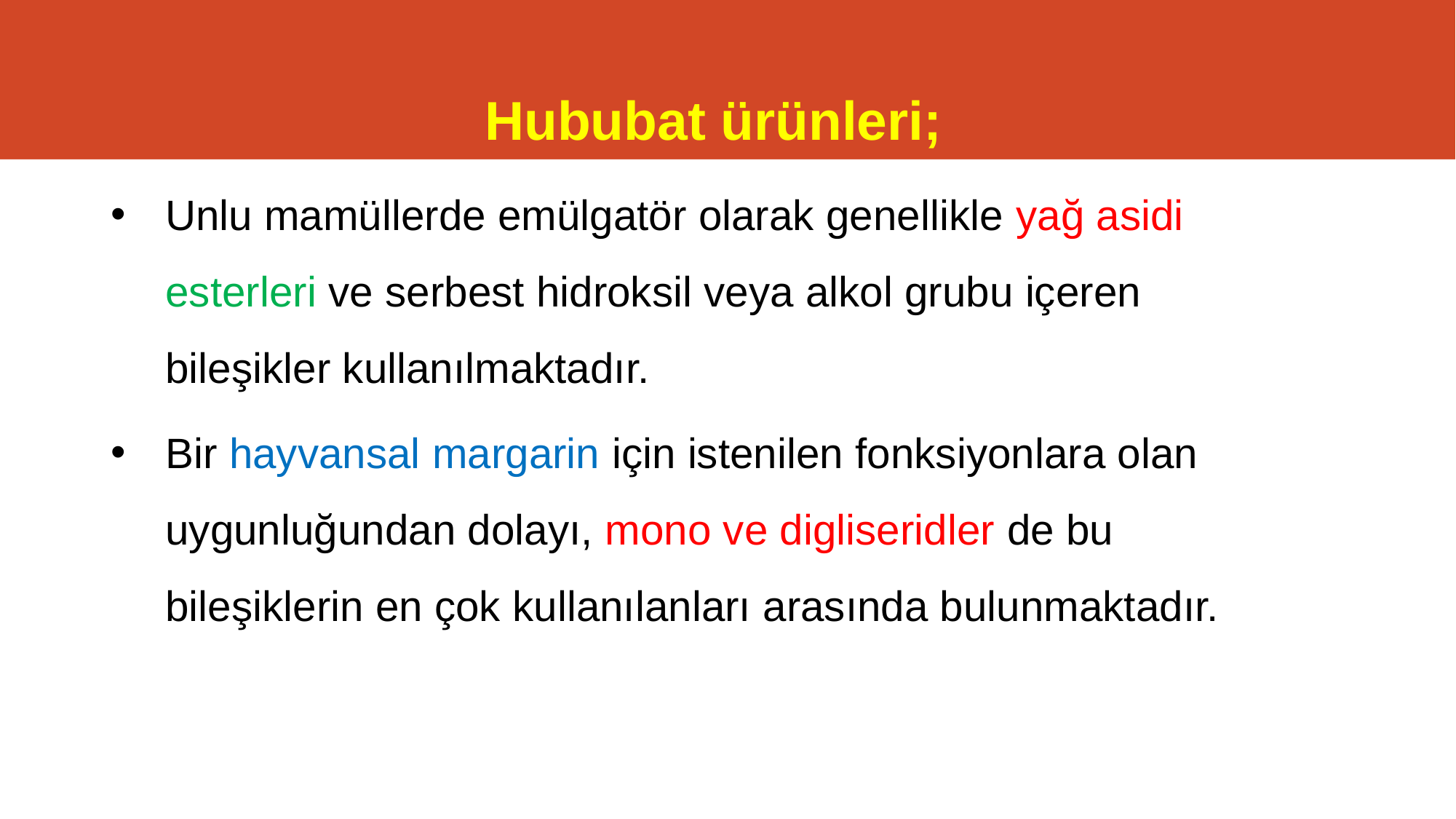

# Hububat ürünleri;
Unlu mamüllerde emülgatör olarak genellikle yağ asidi esterleri ve serbest hidroksil veya alkol grubu içeren bileşikler kullanılmaktadır.
Bir hayvansal margarin için istenilen fonksiyonlara olan uygunluğundan dolayı, mono ve digliseridler de bu bileşiklerin en çok kullanılanları arasında bulunmaktadır.